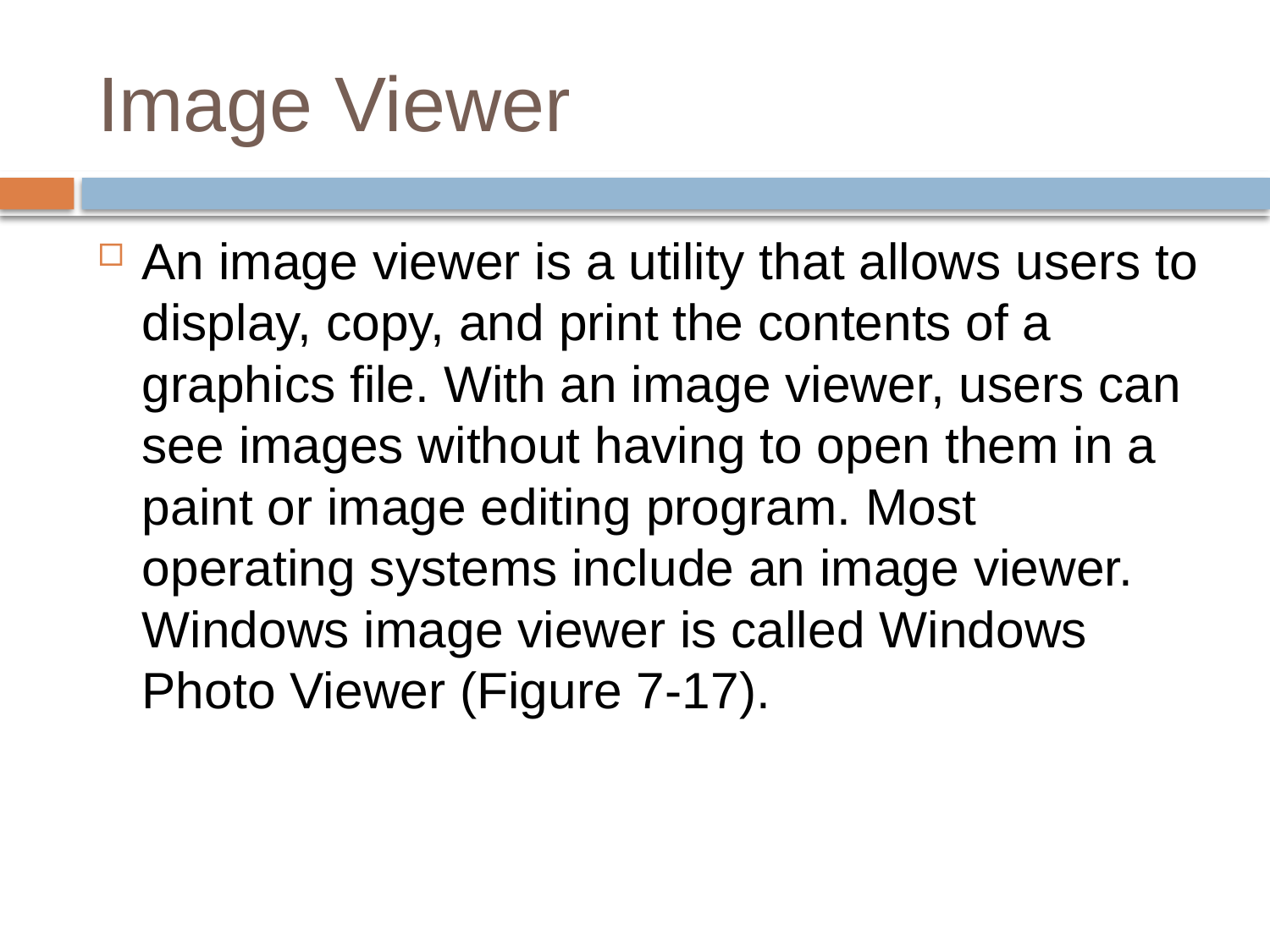

# Image Viewer
An image viewer is a utility that allows users to display, copy, and print the contents of a graphics file. With an image viewer, users can see images without having to open them in a paint or image editing program. Most operating systems include an image viewer. Windows image viewer is called Windows Photo Viewer (Figure 7-17).